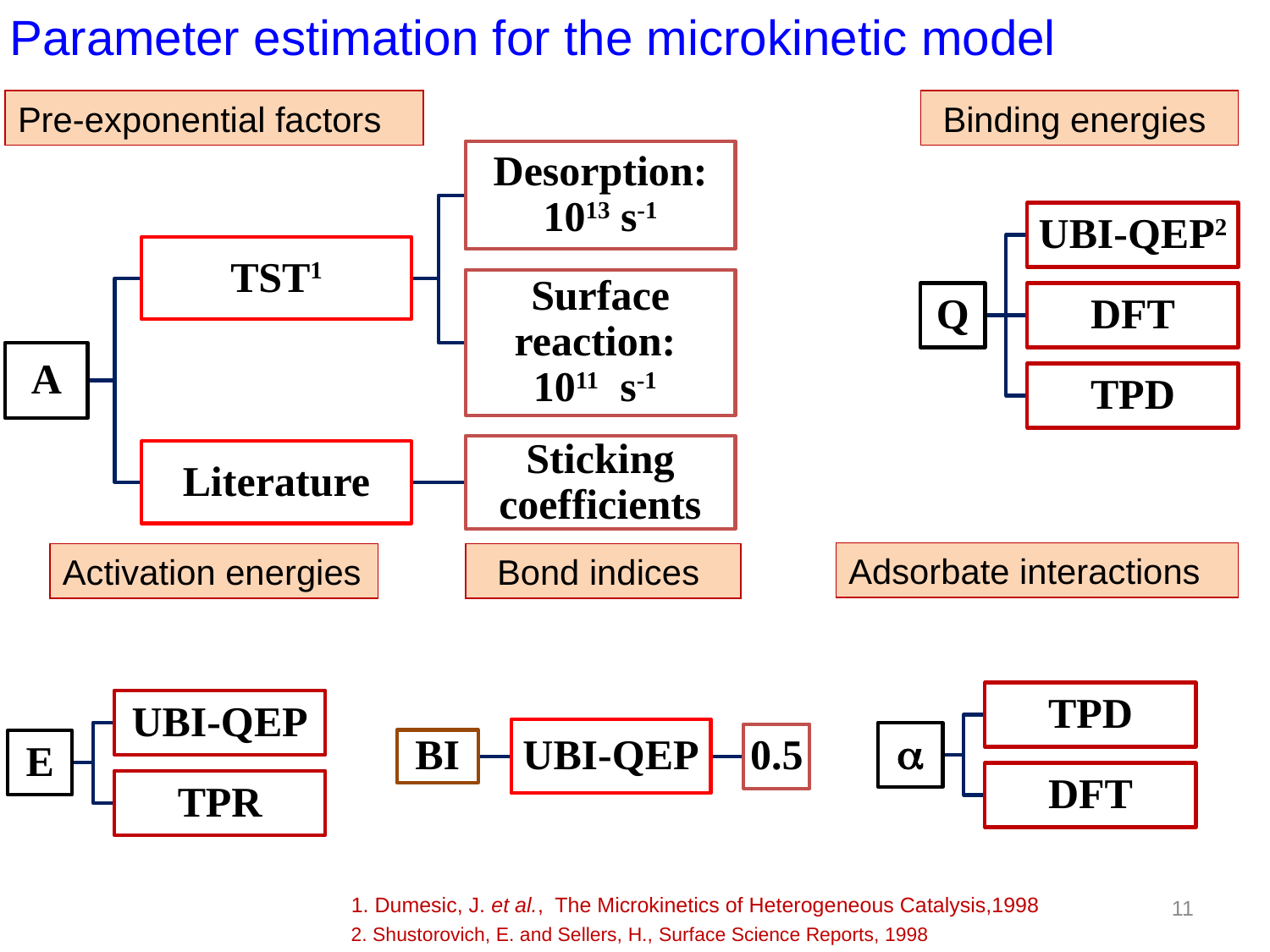

Parameter estimation for the microkinetic model
Pre-exponential factors
Binding energies

A
TST1
Desorption: 1013 s-1
Surface reaction:
1011  s-1
Literature
Sticking coefficients

Q
UBI-QEP2
DFT
TPD
Adsorbate interactions
Activation energies
Bond indices

α
TPD
DFT

E
UBI-QEP
TPR

BI
UBI-QEP
0.5
11
1. Dumesic, J. et al.,  The Microkinetics of Heterogeneous Catalysis,1998
2. Shustorovich, E. and Sellers, H., Surface Science Reports, 1998